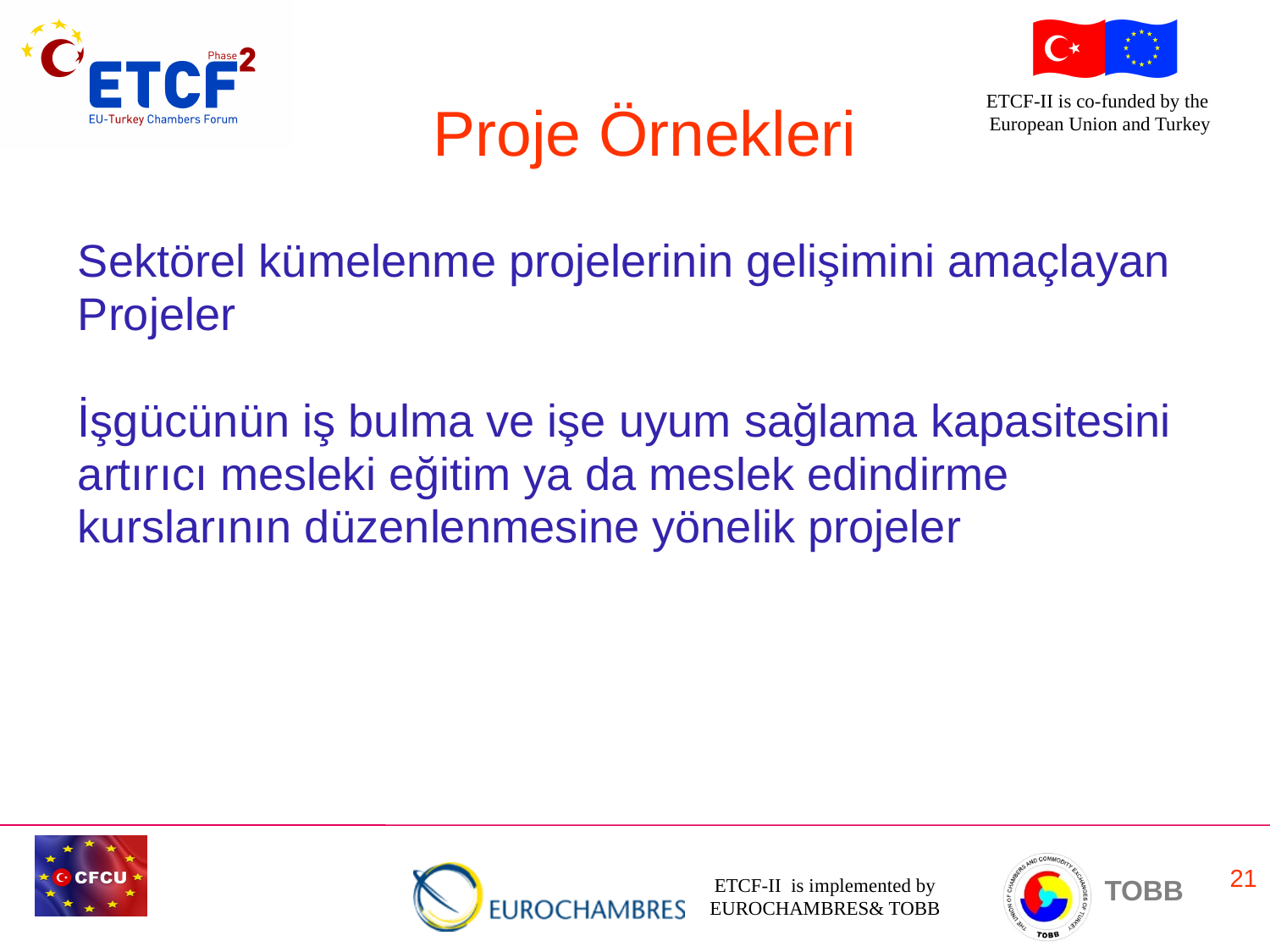

# Proje Örnekleri
Sektörel kümelenme projelerinin gelişimini amaçlayan
Projeler

İşgücünün iş bulma ve işe uyum sağlama kapasitesini
artırıcı mesleki eğitim ya da meslek edindirme
kurslarının düzenlenmesine yönelik projeler

21